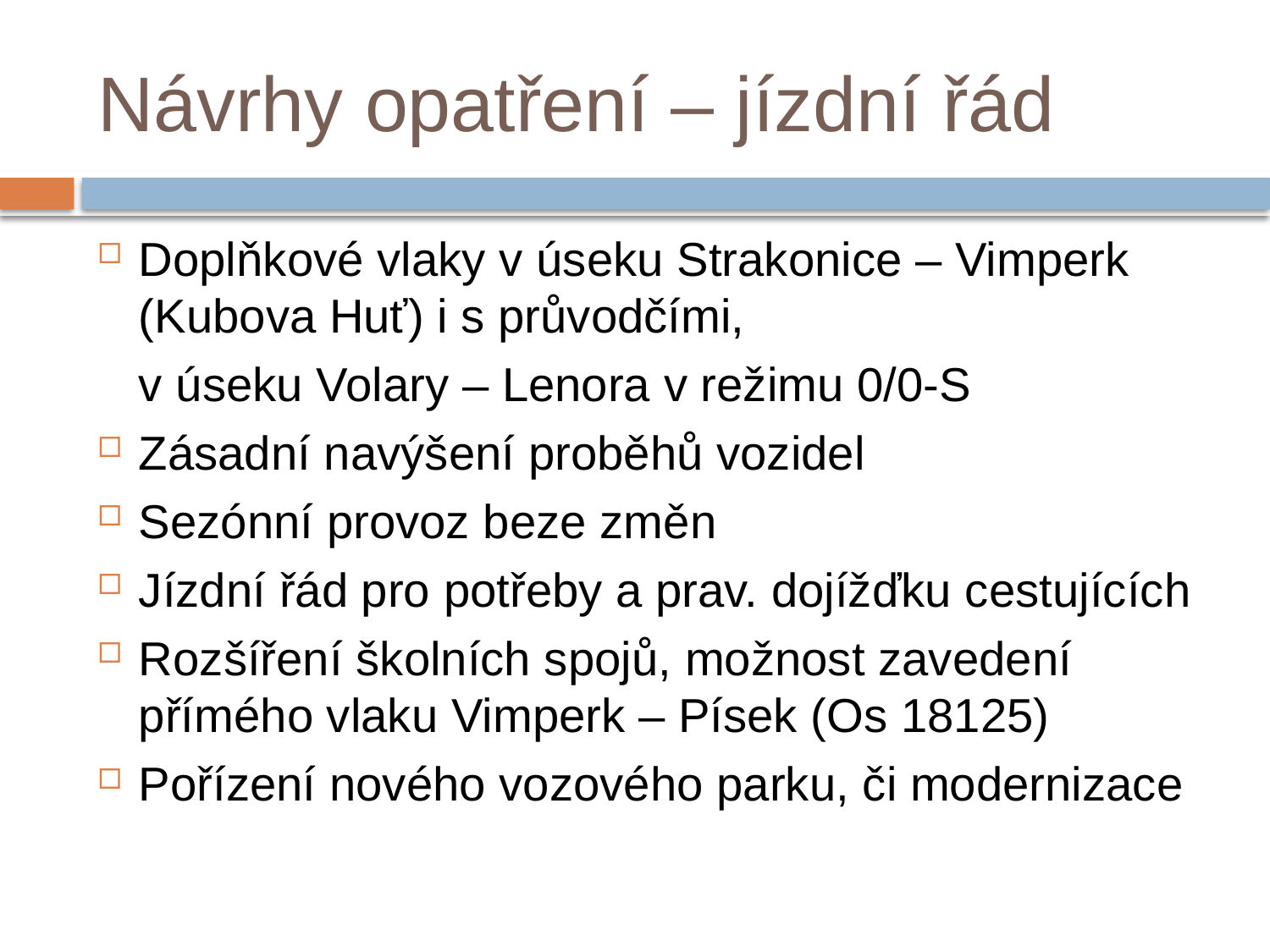

# Návrhy opatření – jízdní řád
Doplňkové vlaky v úseku Strakonice – Vimperk (Kubova Huť) i s průvodčími,
	v úseku Volary – Lenora v režimu 0/0-S
Zásadní navýšení proběhů vozidel
Sezónní provoz beze změn
Jízdní řád pro potřeby a prav. dojížďku cestujících
Rozšíření školních spojů, možnost zavedení přímého vlaku Vimperk – Písek (Os 18125)
Pořízení nového vozového parku, či modernizace